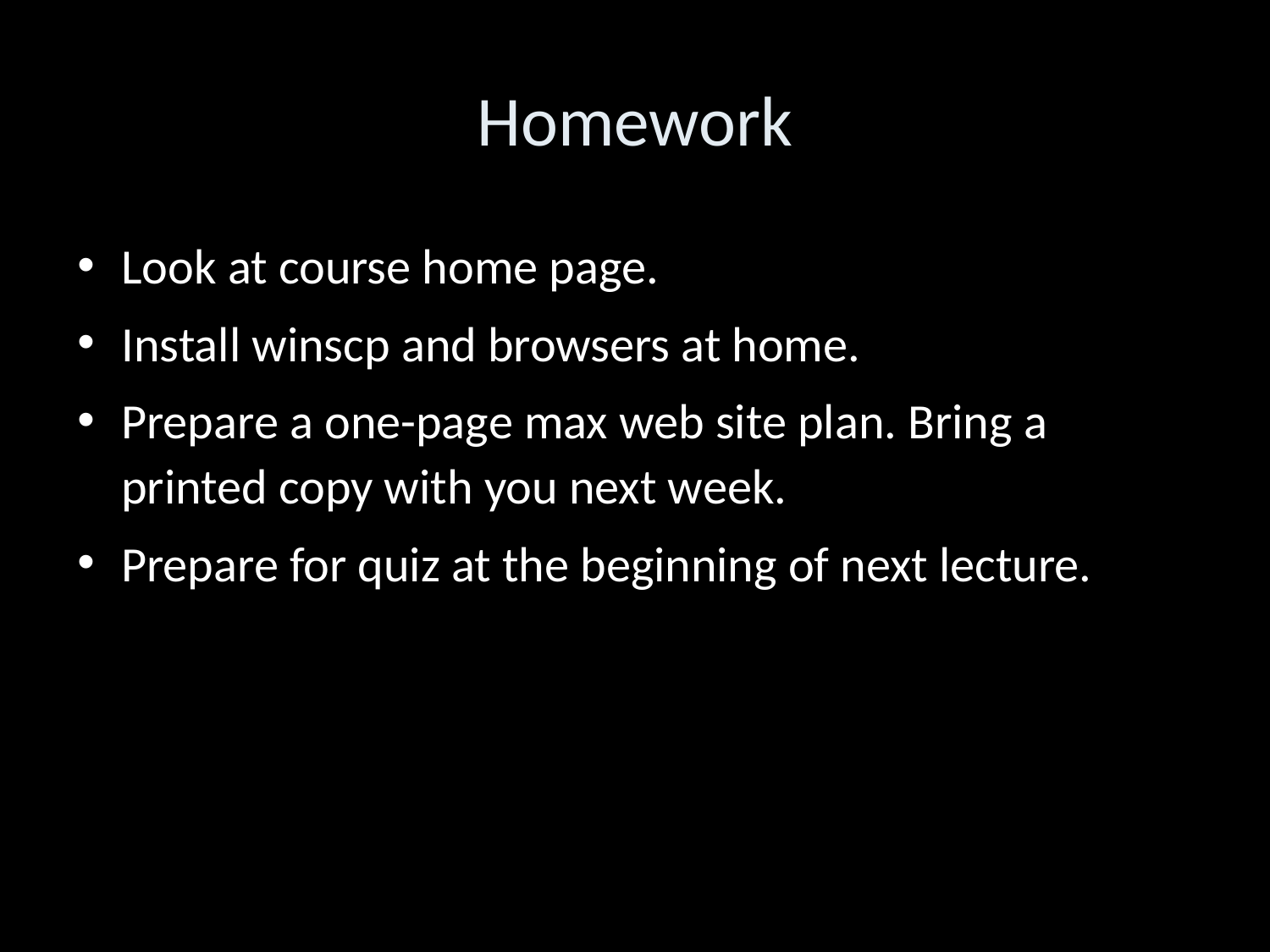

Homework
Look at course home page.
Install winscp and browsers at home.
Prepare a one-page max web site plan. Bring a printed copy with you next week.
Prepare for quiz at the beginning of next lecture.